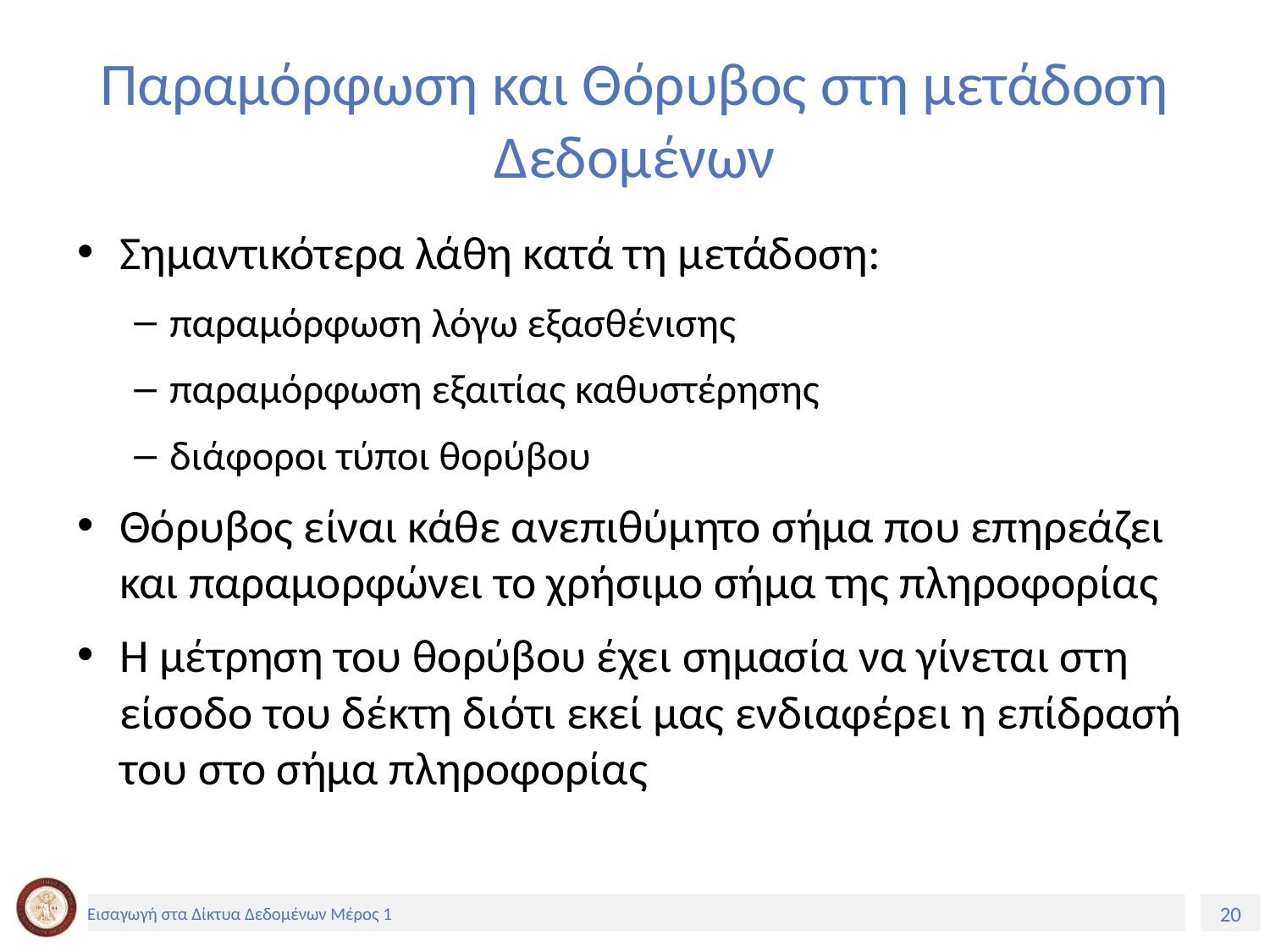

# Παραμόρφωση και Θόρυβος στη μετάδοση Δεδομένων
Σημαντικότερα λάθη κατά τη μετάδοση:
παραμόρφωση λόγω εξασθένισης
παραμόρφωση εξαιτίας καθυστέρησης
διάφοροι τύποι θορύβου
Θόρυβος είναι κάθε ανεπιθύμητο σήμα που επηρεάζει και παραμορφώνει το χρήσιμο σήμα της πληροφορίας
Η μέτρηση του θορύβου έχει σημασία να γίνεται στη είσοδο του δέκτη διότι εκεί μας ενδιαφέρει η επίδρασή του στο σήμα πληροφορίας